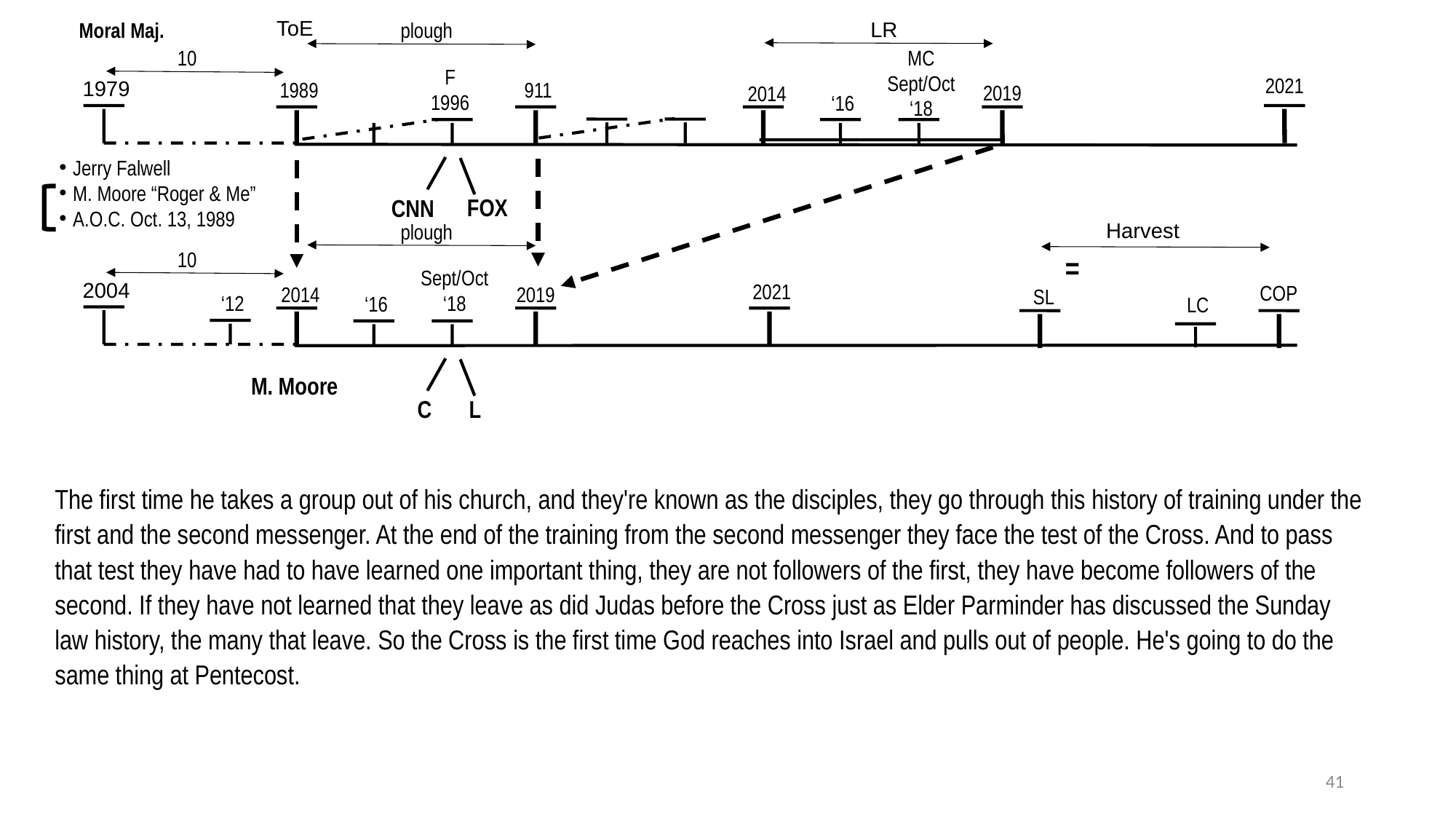

ToE
LR
Moral Maj.
plough
MC
Sept/Oct
‘18
10
F
1996
2021
1979
1989
911
2019
2014
‘16

Jerry Falwell
M. Moore “Roger & Me”
A.O.C. Oct. 13, 1989

FOX
CNN
Harvest
plough
10
=
Sept/Oct
‘18
2004
2021
COP
2019
2014
SL
‘12
‘16
LC

M. Moore
L
C

The first time he takes a group out of his church, and they're known as the disciples, they go through this history of training under the first and the second messenger. At the end of the training from the second messenger they face the test of the Cross. And to pass that test they have had to have learned one important thing, they are not followers of the first, they have become followers of the second. If they have not learned that they leave as did Judas before the Cross just as Elder Parminder has discussed the Sunday law history, the many that leave. So the Cross is the first time God reaches into Israel and pulls out of people. He's going to do the same thing at Pentecost.
41